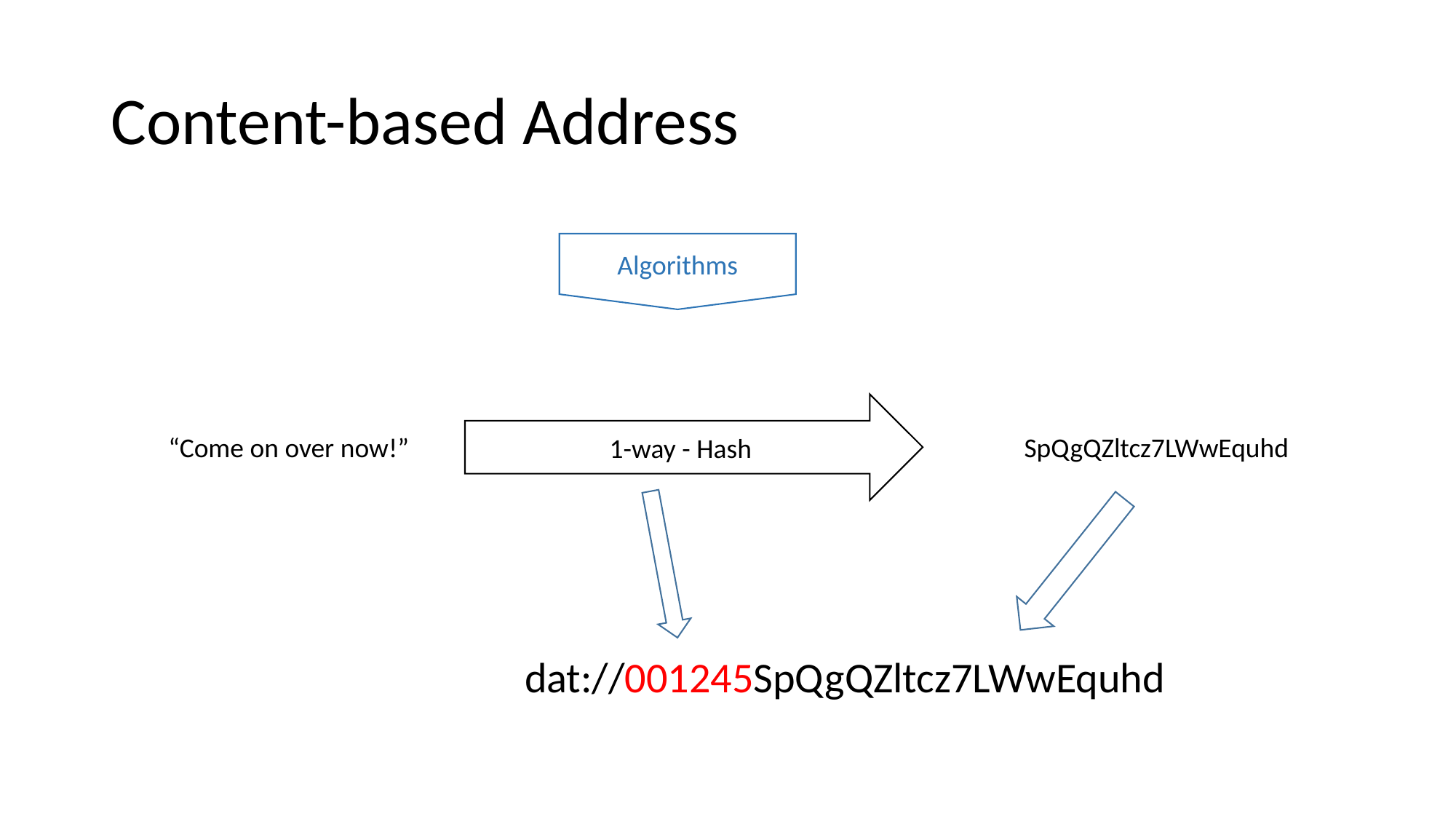

# Content-based Address
Algorithms
1-way - Hash
“Come on over now!”
SpQgQZltcz7LWwEquhd

dat://001245SpQgQZltcz7LWwEquhd